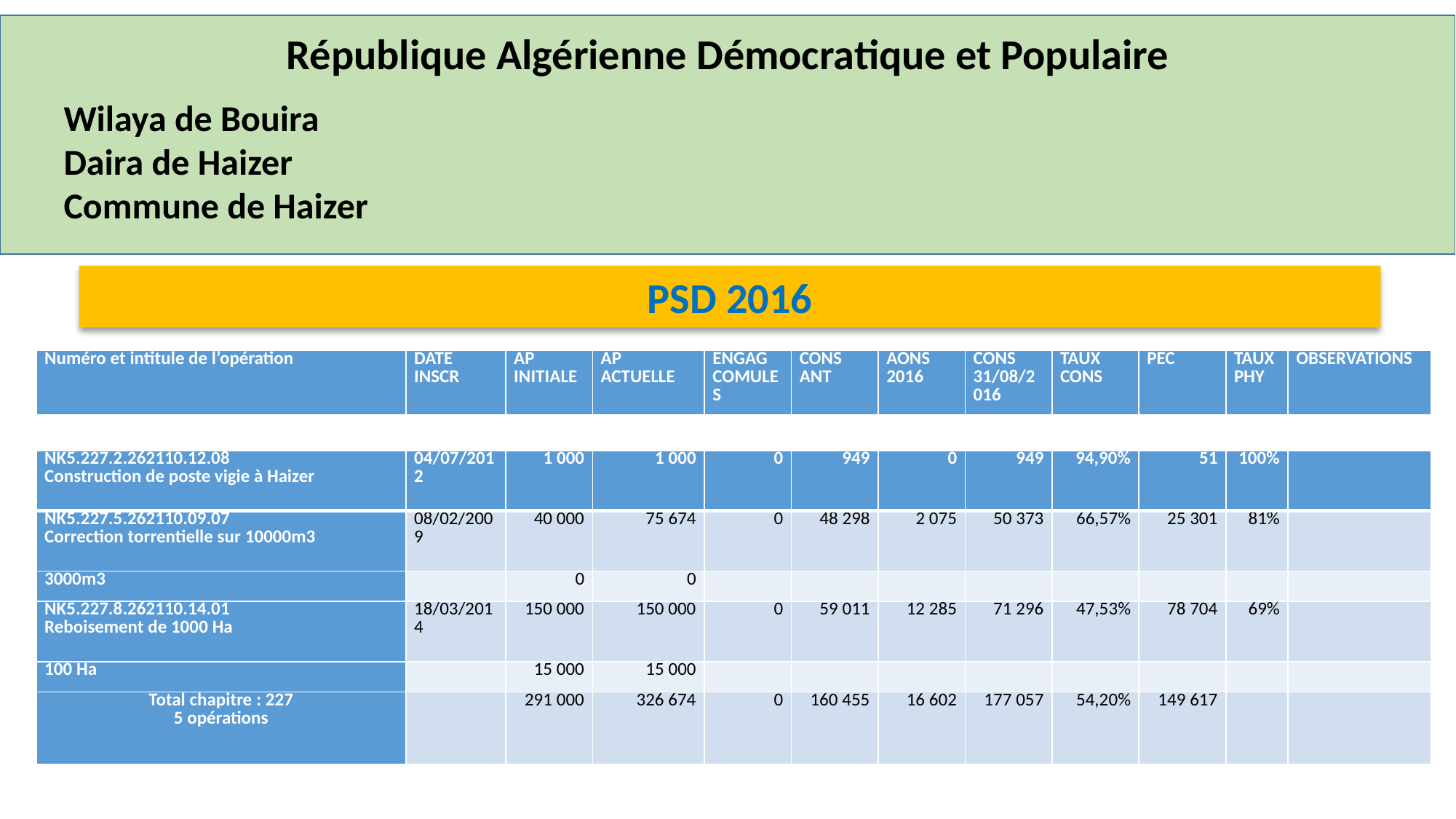

République Algérienne Démocratique et Populaire
Wilaya de Bouira
Daira de Haizer
Commune de Haizer
PSD 2016
| Numéro et intitule de l’opération | Date inscr | AP INITIALE | AP ACTUELLE | ENGAG COMULES | CONS ANT | AONS 2016 | CONS 31/08/2016 | TAUX CONS | PEC | TAUX PHY | OBSERVATIONS |
| --- | --- | --- | --- | --- | --- | --- | --- | --- | --- | --- | --- |

| NK5.227.2.262110.12.08 Construction de poste vigie à Haizer | 04/07/2012 | 1 000 | 1 000 | 0 | 949 | 0 | 949 | 94,90% | 51 | 100% |  |
| --- | --- | --- | --- | --- | --- | --- | --- | --- | --- | --- | --- |
| NK5.227.5.262110.09.07 Correction torrentielle sur 10000m3 | 08/02/2009 | 40 000 | 75 674 | 0 | 48 298 | 2 075 | 50 373 | 66,57% | 25 301 | 81% |  |
| 3000m3 |  | 0 | 0 |  |  |  |  |  |  |  |  |
| NK5.227.8.262110.14.01 Reboisement de 1000 Ha | 18/03/2014 | 150 000 | 150 000 | 0 | 59 011 | 12 285 | 71 296 | 47,53% | 78 704 | 69% |  |
| 100 Ha |  | 15 000 | 15 000 |  |  |  |  |  |  |  |  |
| Total chapitre : 227 5 opérations |  | 291 000 | 326 674 | 0 | 160 455 | 16 602 | 177 057 | 54,20% | 149 617 |  |  |